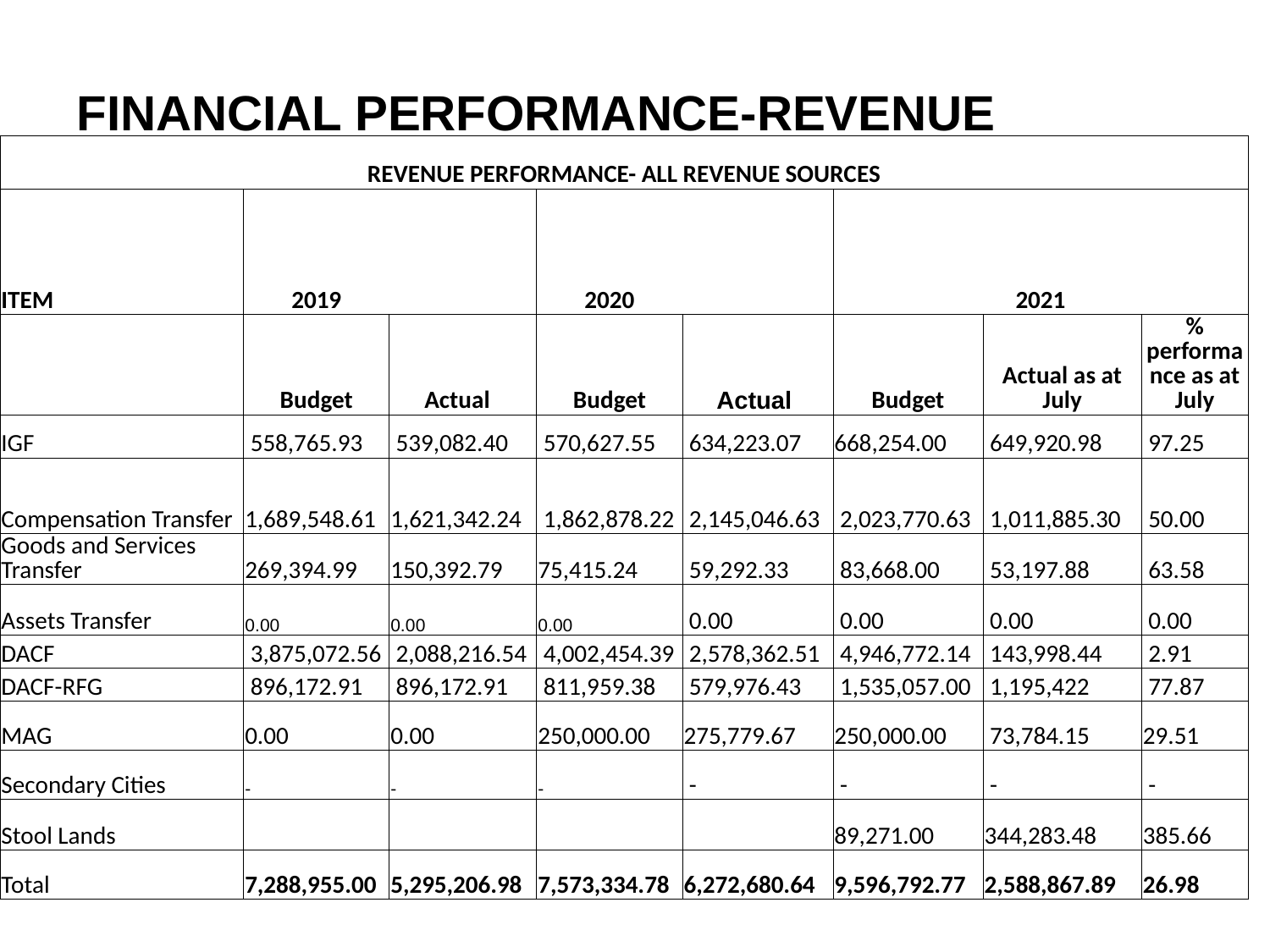

# FINANCIAL PERFORMANCE-REVENUE
| REVENUE PERFORMANCE- ALL REVENUE SOURCES |  |  |  |  |  |  |  |
| --- | --- | --- | --- | --- | --- | --- | --- |
| ITEM | 2019 |  | 2020 |  | 2021 |  |  |
|  | Budget | Actual | Budget | Actual | Budget | Actual as at July | % performance as at July |
| IGF | 558,765.93 | 539,082.40 | 570,627.55 | 634,223.07 | 668,254.00 | 649,920.98 | 97.25 |
| Compensation Transfer | 1,689,548.61 | 1,621,342.24 | 1,862,878.22 | 2,145,046.63 | 2,023,770.63 | 1,011,885.30 | 50.00 |
| Goods and Services Transfer | 269,394.99 | 150,392.79 | 75,415.24 | 59,292.33 | 83,668.00 | 53,197.88 | 63.58 |
| Assets Transfer | 0.00 | 0.00 | 0.00 | 0.00 | 0.00 | 0.00 | 0.00 |
| DACF | 3,875,072.56 | 2,088,216.54 | 4,002,454.39 | 2,578,362.51 | 4,946,772.14 | 143,998.44 | 2.91 |
| DACF-RFG | 896,172.91 | 896,172.91 | 811,959.38 | 579,976.43 | 1,535,057.00 | 1,195,422 | 77.87 |
| MAG | 0.00 | 0.00 | 250,000.00 | 275,779.67 | 250,000.00 | 73,784.15 | 29.51 |
| Secondary Cities | - | - | - | - | - | - | - |
| Stool Lands |  |  |  |  | 89,271.00 | 344,283.48 | 385.66 |
| Total | 7,288,955.00 | 5,295,206.98 | 7,573,334.78 | 6,272,680.64 | 9,596,792.77 | 2,588,867.89 | 26.98 |
14